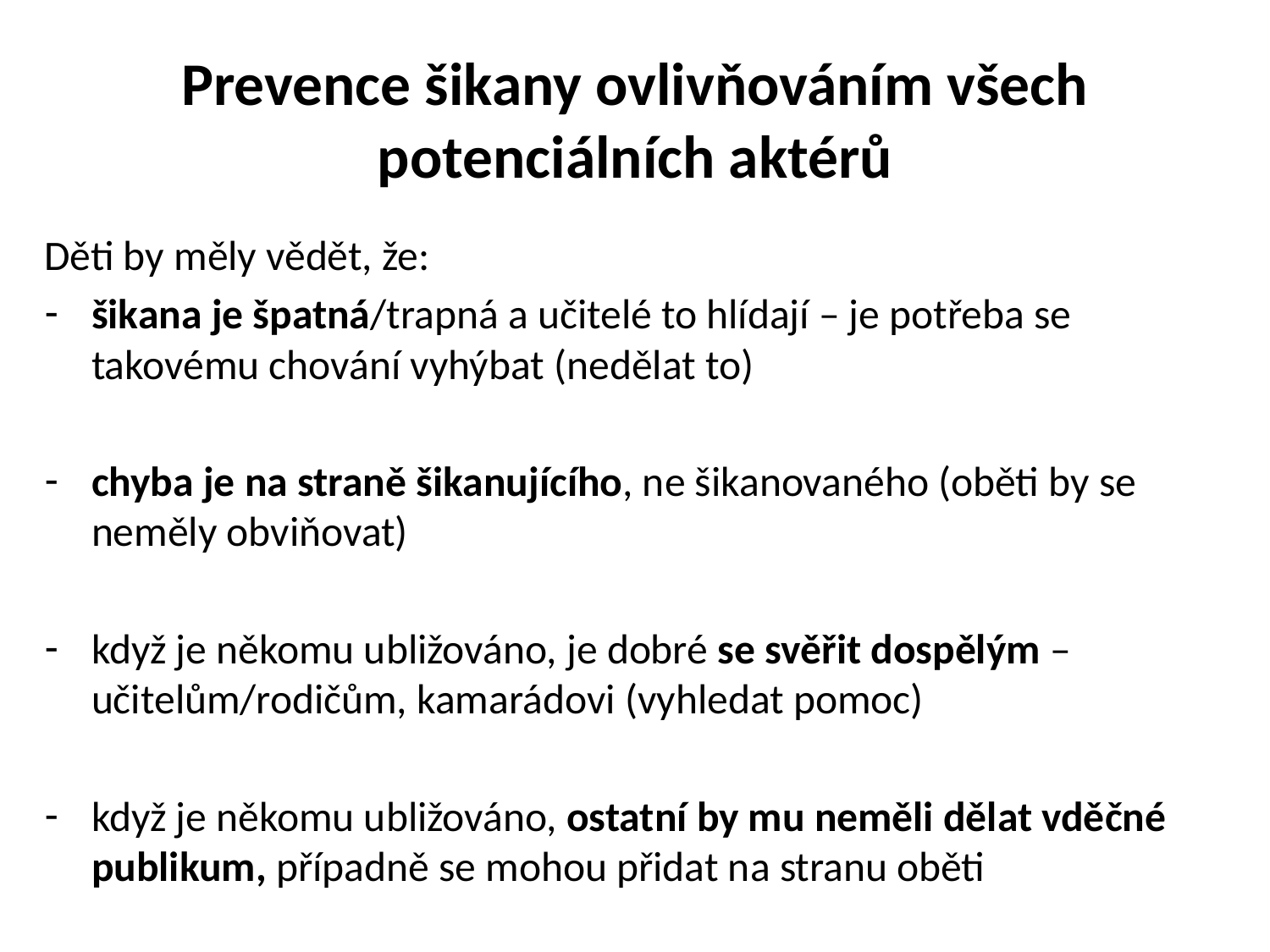

# Prevence šikany ovlivňováním všech potenciálních aktérů
Děti by měly vědět, že:
šikana je špatná/trapná a učitelé to hlídají – je potřeba se takovému chování vyhýbat (nedělat to)

chyba je na straně šikanujícího, ne šikanovaného (oběti by se neměly obviňovat)

když je někomu ubližováno, je dobré se svěřit dospělým – učitelům/rodičům, kamarádovi (vyhledat pomoc)

když je někomu ubližováno, ostatní by mu neměli dělat vděčné publikum, případně se mohou přidat na stranu oběti